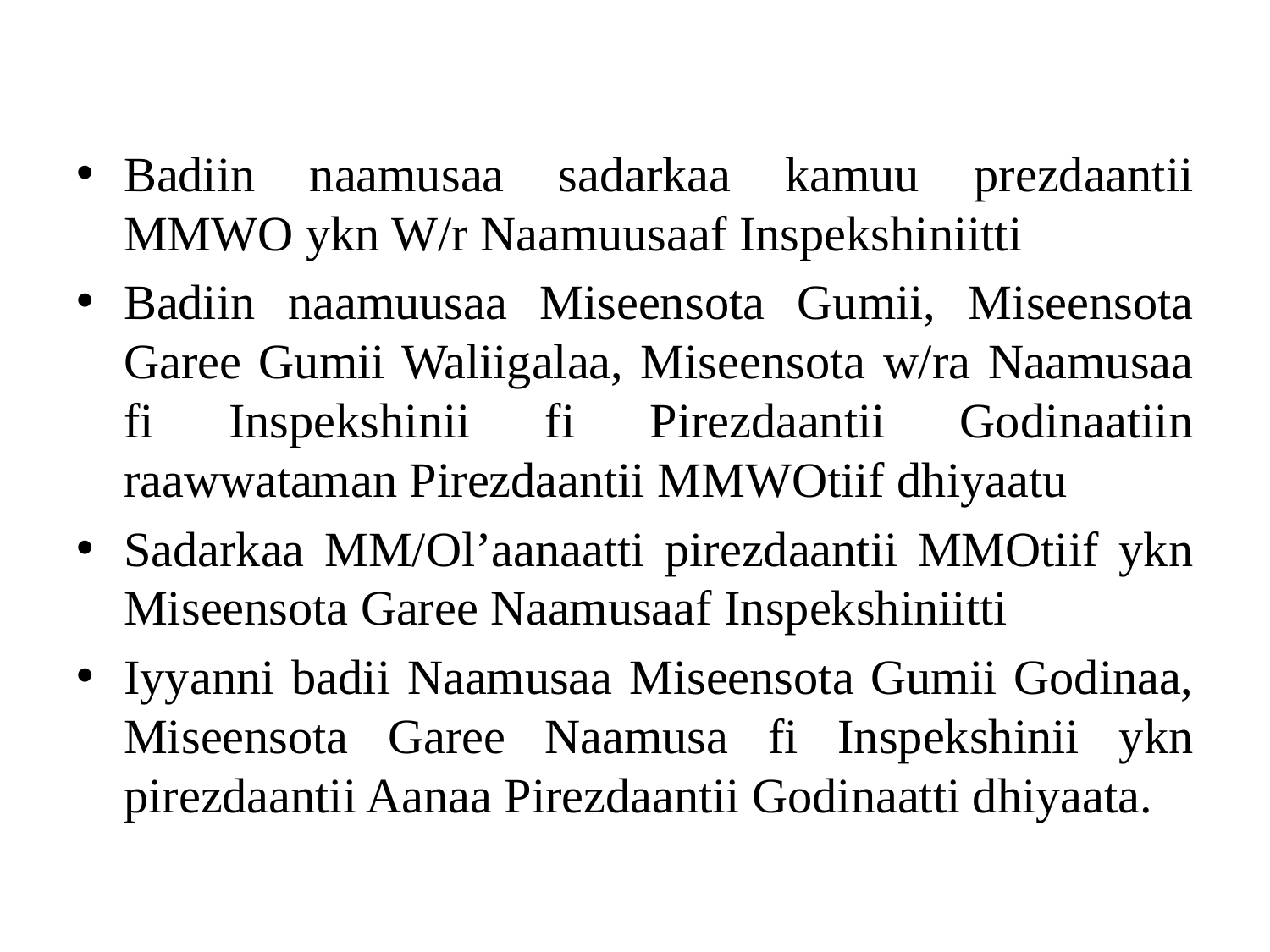

Badiin naamusaa sadarkaa kamuu prezdaantii MMWO ykn W/r Naamuusaaf Inspekshiniitti
Badiin naamuusaa Miseensota Gumii, Miseensota Garee Gumii Waliigalaa, Miseensota w/ra Naamusaa fi Inspekshinii fi Pirezdaantii Godinaatiin raawwataman Pirezdaantii MMWOtiif dhiyaatu
Sadarkaa MM/Ol’aanaatti pirezdaantii MMOtiif ykn Miseensota Garee Naamusaaf Inspekshiniitti
Iyyanni badii Naamusaa Miseensota Gumii Godinaa, Miseensota Garee Naamusa fi Inspekshinii ykn pirezdaantii Aanaa Pirezdaantii Godinaatti dhiyaata.